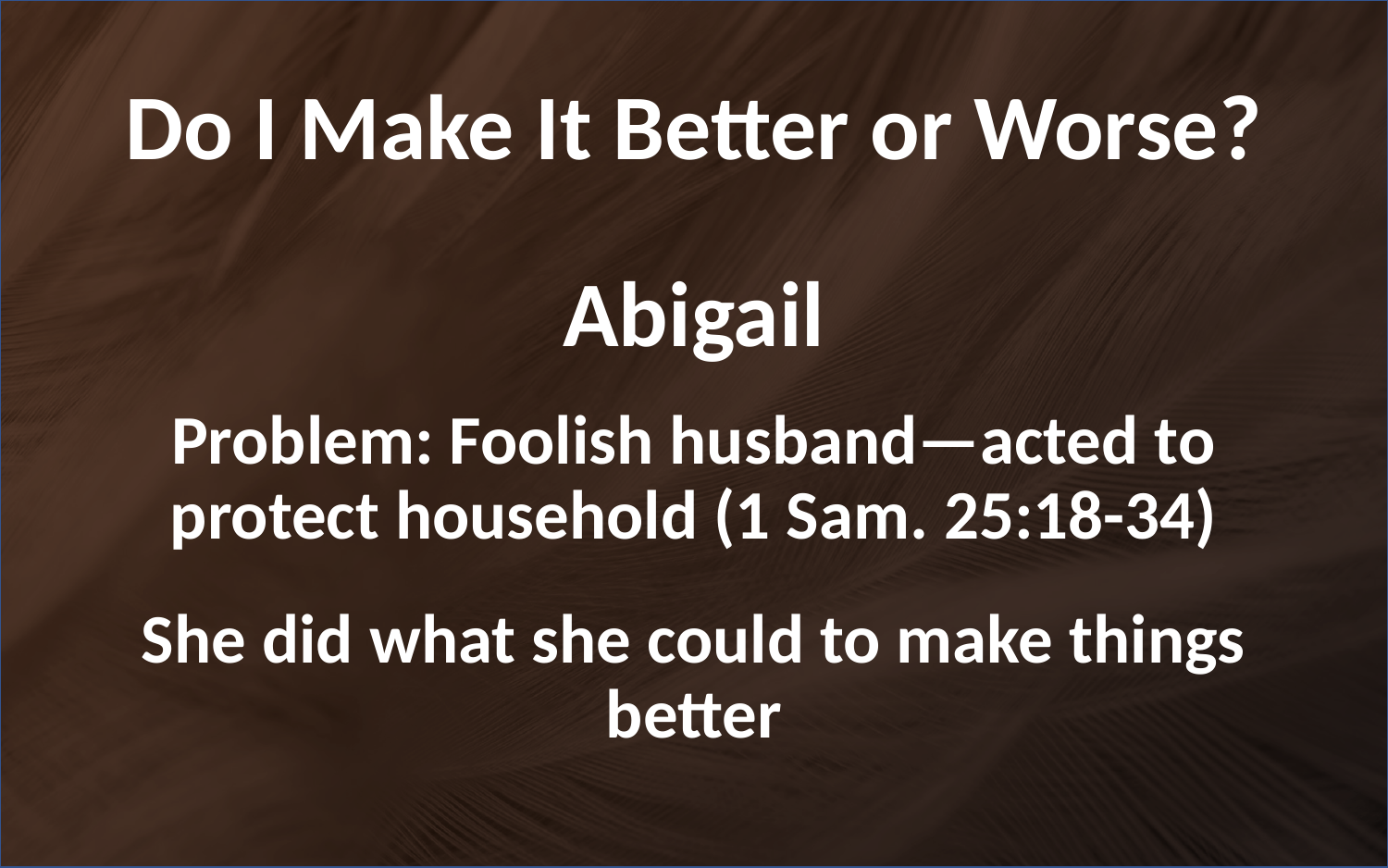

# Do I Make It Better or Worse?
Abigail
Problem: Foolish husband—acted to protect household (1 Sam. 25:18-34)
She did what she could to make things better